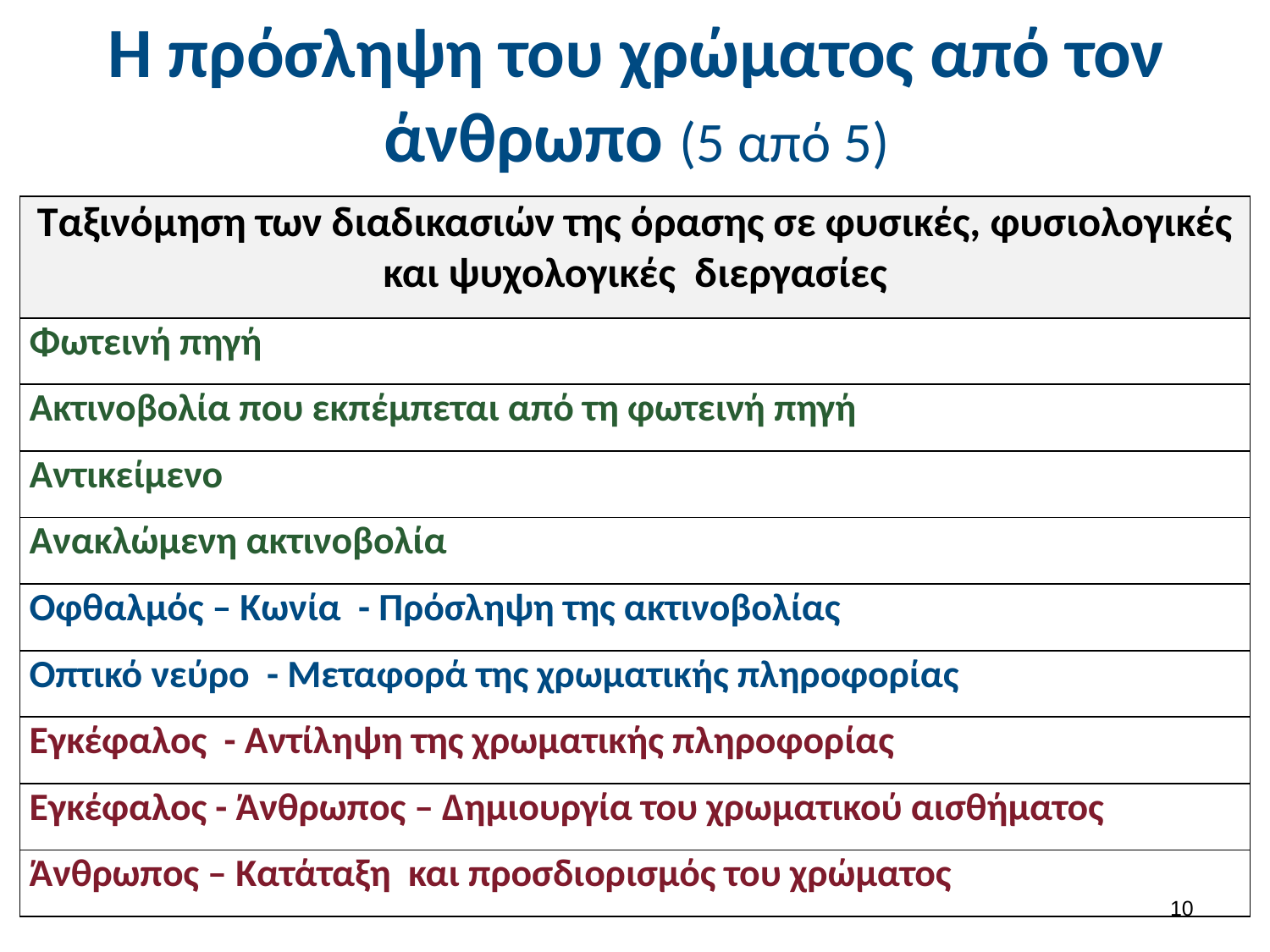

# Η πρόσληψη του χρώματος από τον άνθρωπο (5 από 5)
| Ταξινόμηση των διαδικασιών της όρασης σε φυσικές, φυσιολογικές και ψυχολογικές διεργασίες |
| --- |
| Φωτεινή πηγή |
| Ακτινοβολία που εκπέμπεται από τη φωτεινή πηγή |
| Αντικείμενο |
| Ανακλώμενη ακτινοβολία |
| Οφθαλμός – Κωνία - Πρόσληψη της ακτινοβολίας |
| Οπτικό νεύρο - Μεταφορά της χρωματικής πληροφορίας |
| Εγκέφαλος - Αντίληψη της χρωματικής πληροφορίας |
| Εγκέφαλος - Άνθρωπος – Δημιουργία του χρωματικού αισθήματος |
| Άνθρωπος – Κατάταξη και προσδιορισμός του χρώματος |
10